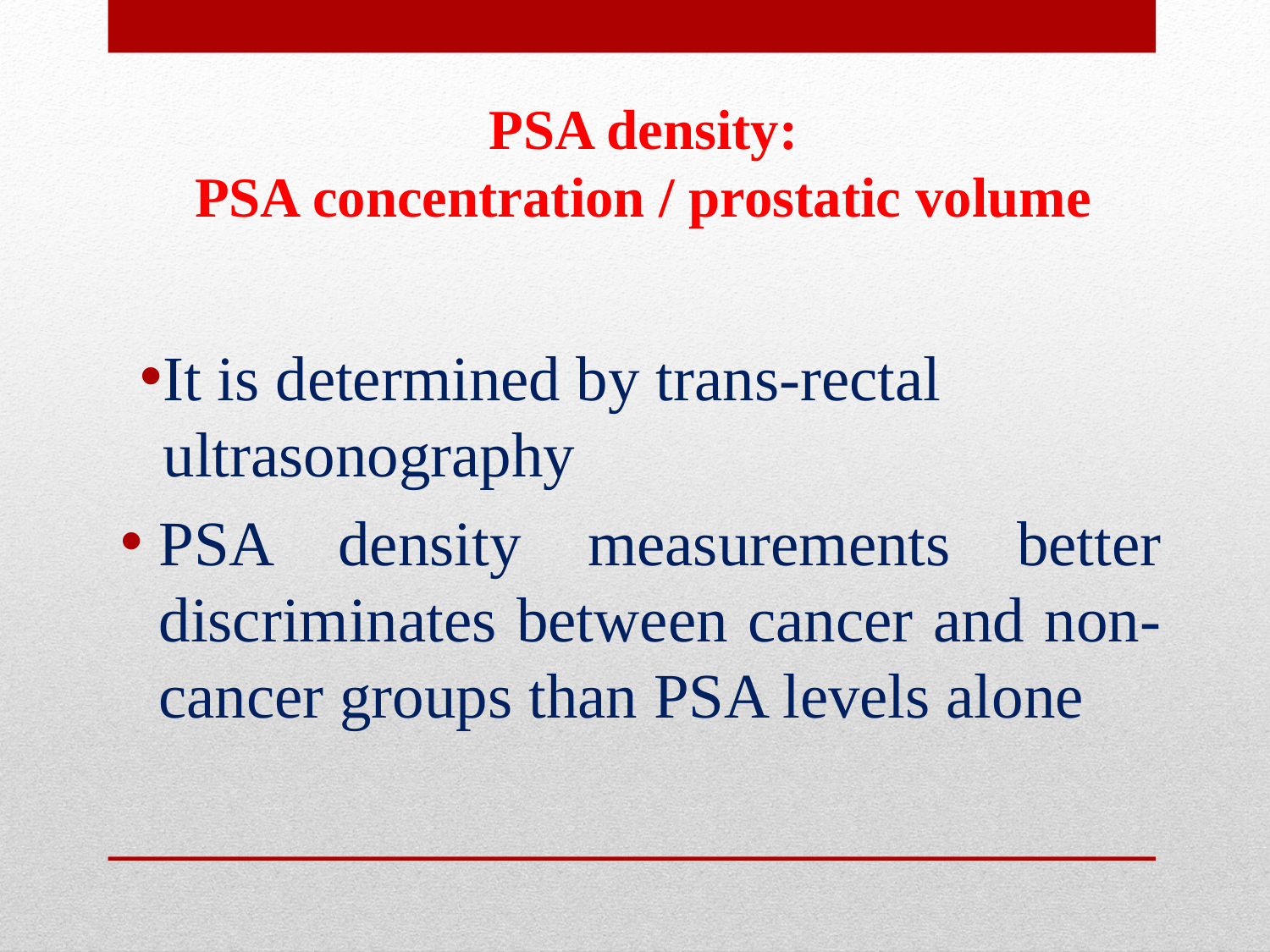

# PSA density: PSA concentration / prostatic volume
It is determined by trans-rectal ultrasonography
PSA density measurements better discriminates between cancer and non-cancer groups than PSA levels alone